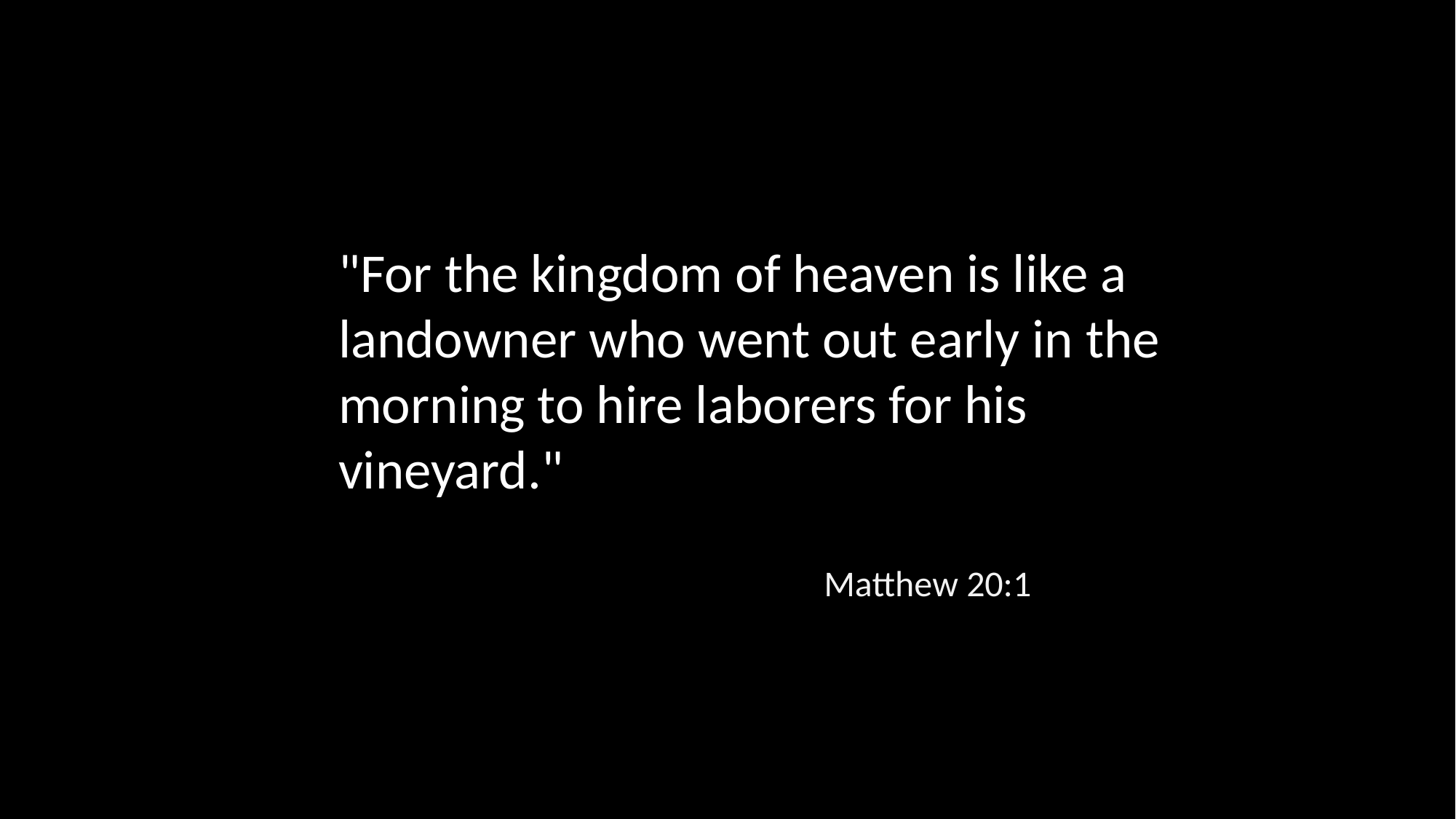

"For the kingdom of heaven is like a landowner who went out early in the morning to hire laborers for his vineyard."
Matthew 20:1